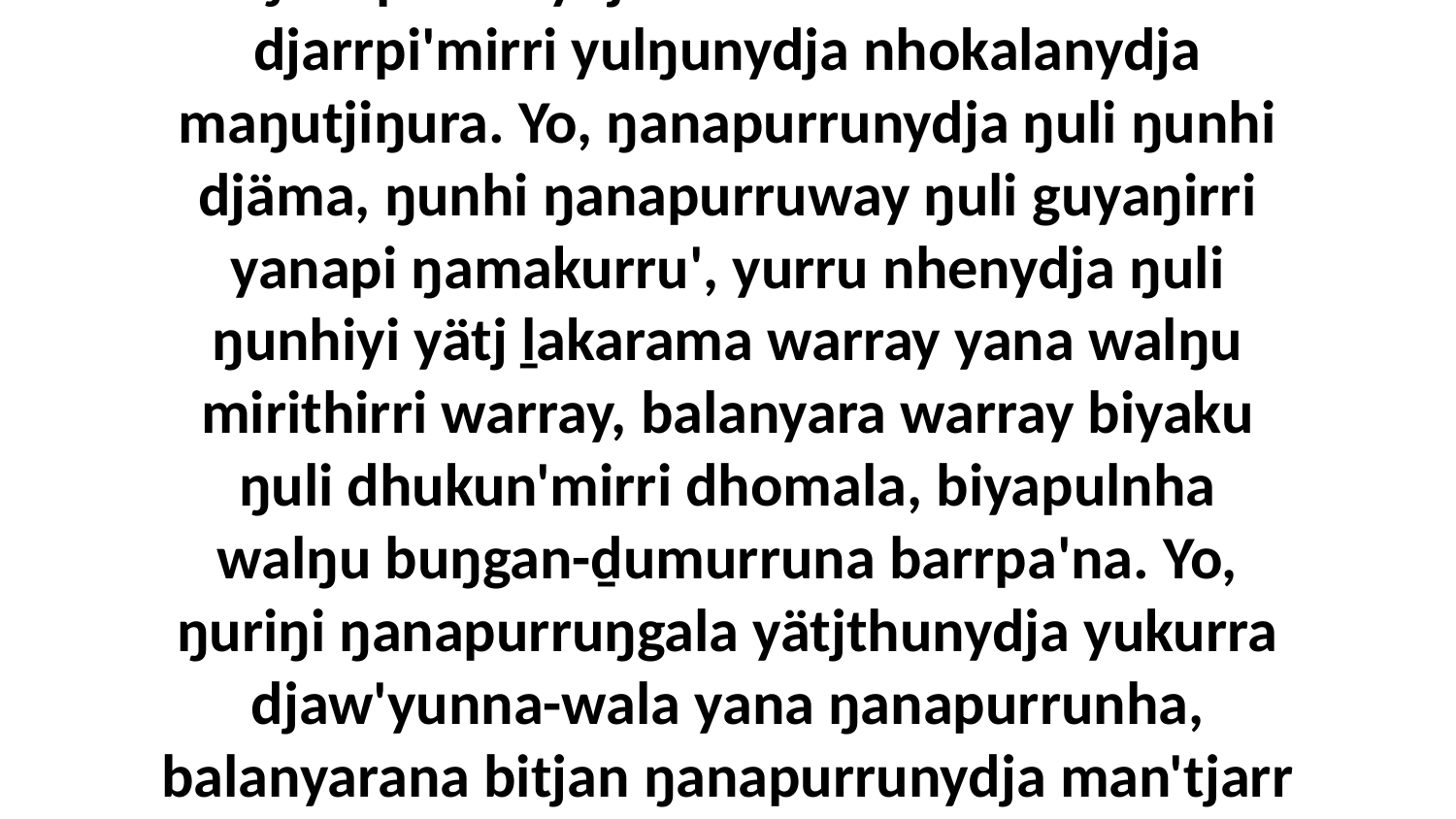

6 Ŋanapurrunydja dhuwala bukmak rom-djarrpi'mirri yulŋunydja nhokalanydja maŋutjiŋura. Yo, ŋanapurrunydja ŋuli ŋunhi djäma, ŋunhi ŋanapurruway ŋuli guyaŋirri yanapi ŋamakurru', yurru nhenydja ŋuli ŋunhiyi yätj ḻakarama warray yana walŋu mirithirri warray, balanyara warray biyaku ŋuli dhukun'mirri dhomala, biyapulnha walŋu buŋgan-ḏumurruna barrpa'na. Yo, ŋuriŋi ŋanapurruŋgala yätjthunydja yukurra djaw'yunna-wala yana ŋanapurrunha, balanyarana bitjan ŋanapurrunydja man'tjarr bo'yunara, ḏaŋgalkmaranhara watawuŋu.